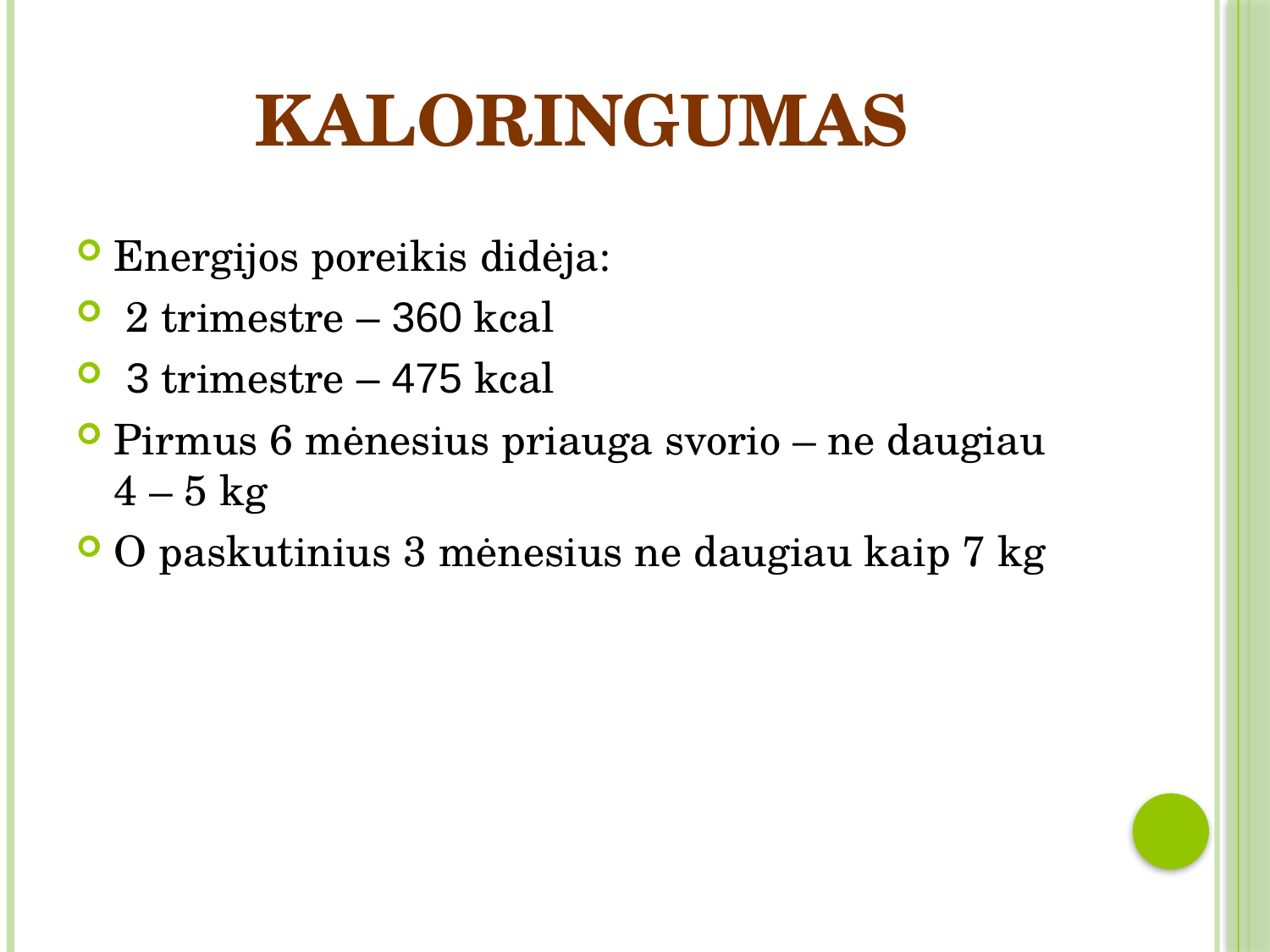

# kaloringumas
Energijos poreikis didėja:
 2 trimestre – 360 kcal
 3 trimestre – 475 kcal
Pirmus 6 mėnesius priauga svorio – ne daugiau  4 – 5 kg
O paskutinius 3 mėnesius ne daugiau kaip 7 kg